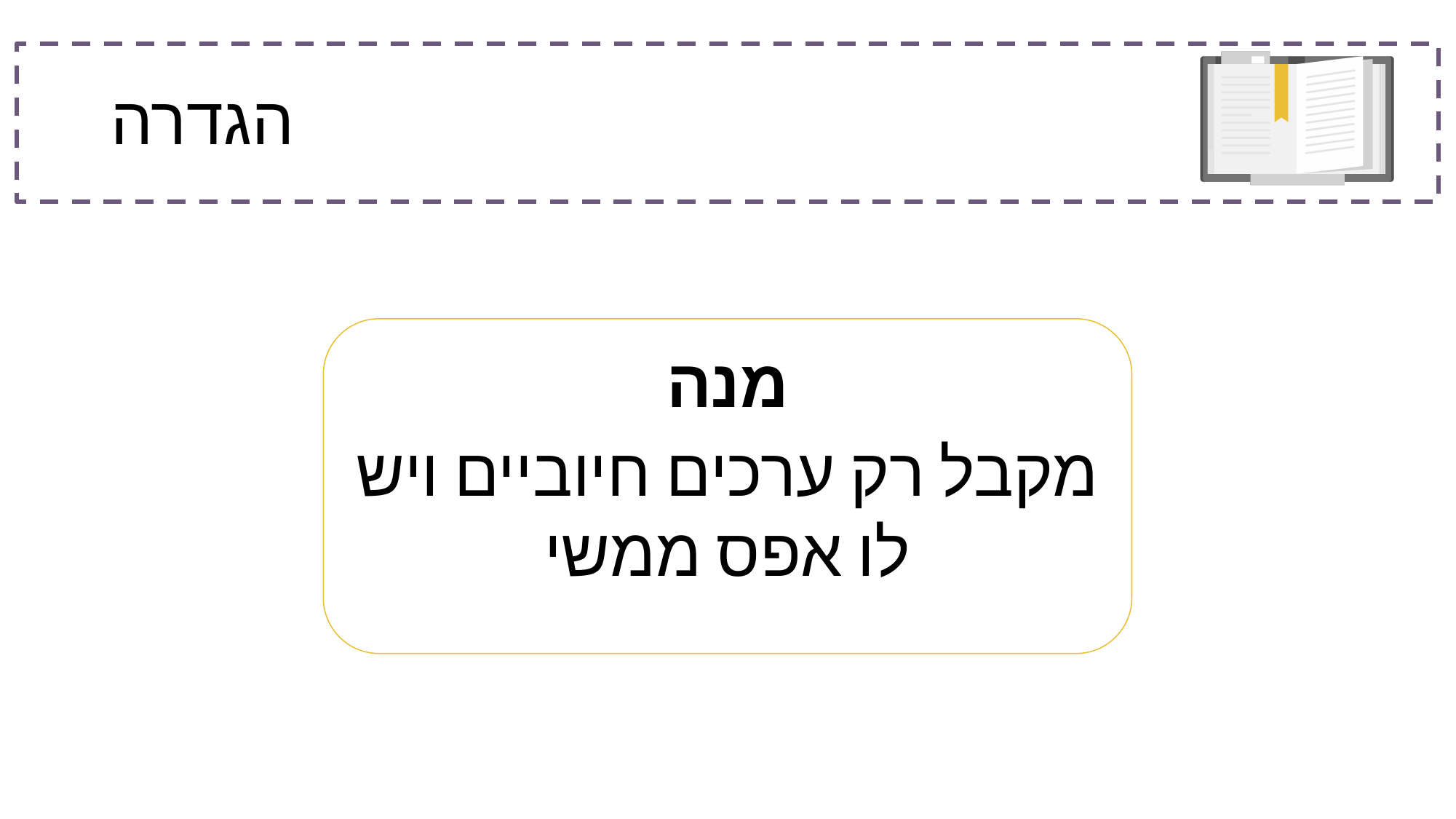

# הגדרה
מנה
מקבל רק ערכים חיוביים ויש לו אפס ממשי